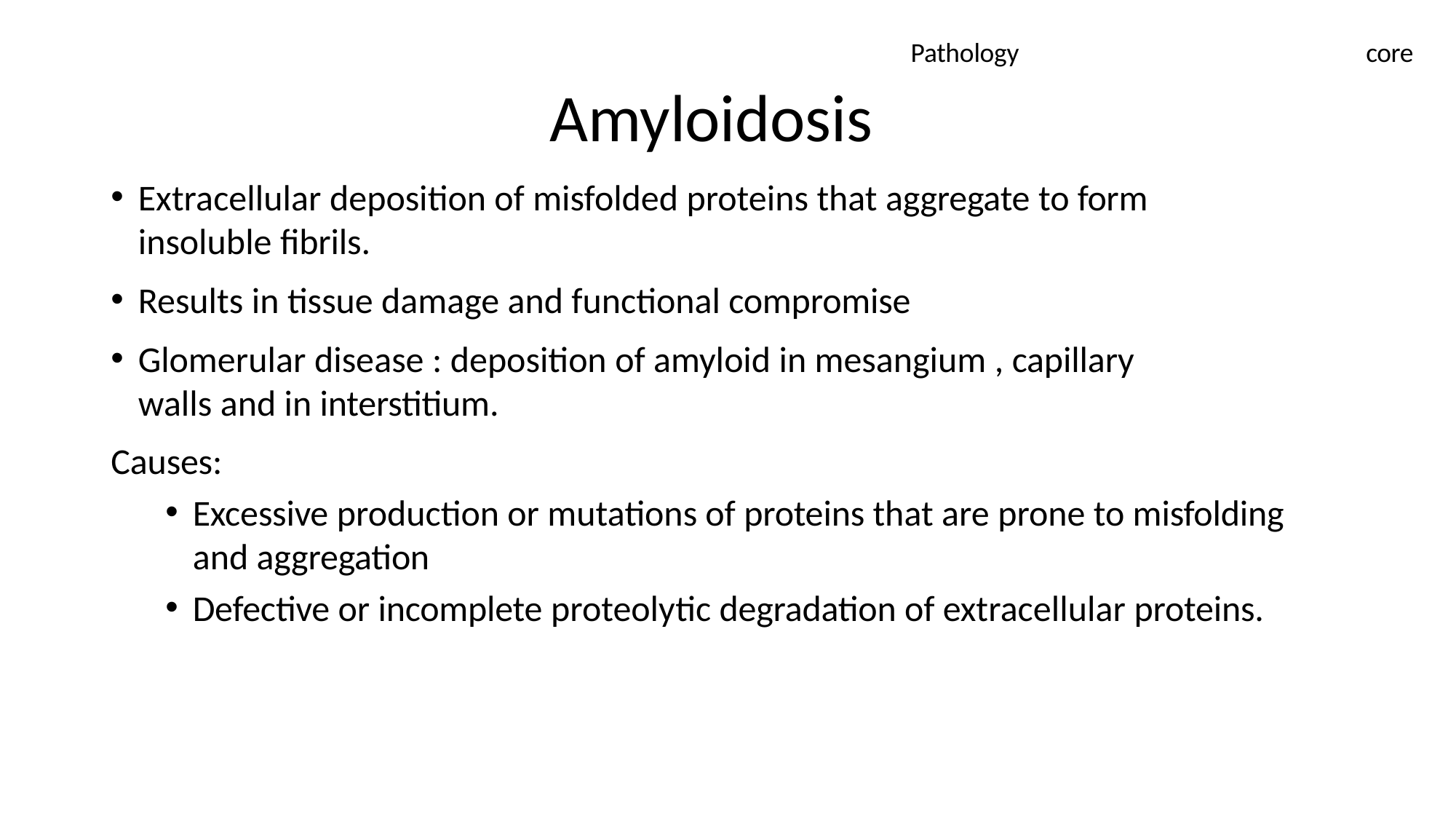

Pathology
core
# Amyloidosis
Extracellular deposition of misfolded proteins that aggregate to form 	insoluble fibrils.
Results in tissue damage and functional compromise
Glomerular disease : deposition of amyloid in mesangium , capillary 	walls and in interstitium.
Causes:
Excessive production or mutations of proteins that are prone to misfolding
and aggregation
Defective or incomplete proteolytic degradation of extracellular proteins.